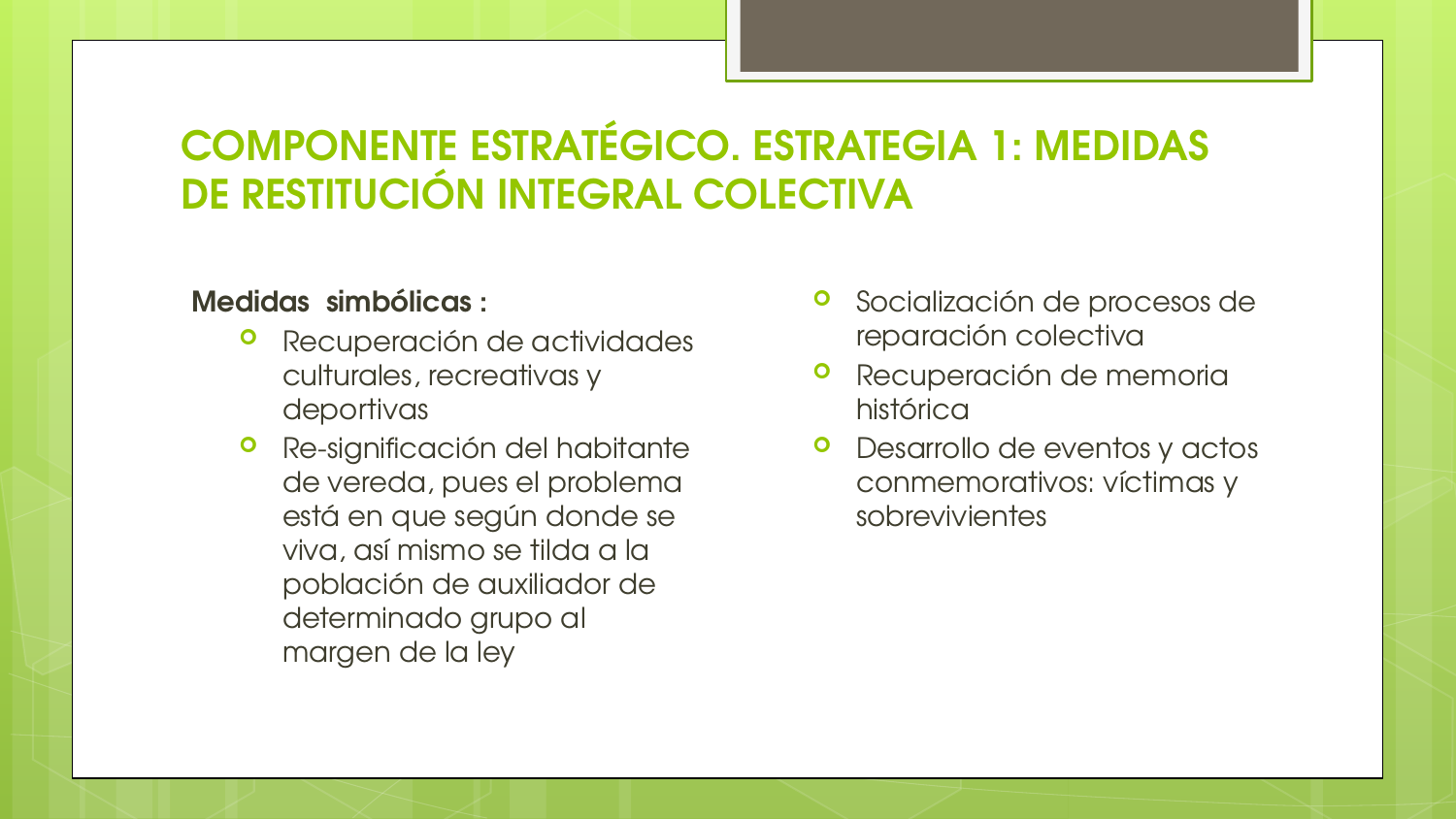

# COMPONENTE ESTRATÉGICO. ESTRATEGIA 1: MEDIDAS DE RESTITUCIÓN INTEGRAL COLECTIVA
Socialización de procesos de reparación colectiva
Recuperación de memoria histórica
Desarrollo de eventos y actos conmemorativos: víctimas y sobrevivientes
Medidas  simbólicas :
Recuperación de actividades culturales, recreativas y deportivas
Re-significación del habitante de vereda, pues el problema está en que según donde se viva, así mismo se tilda a la población de auxiliador de determinado grupo al margen de la ley